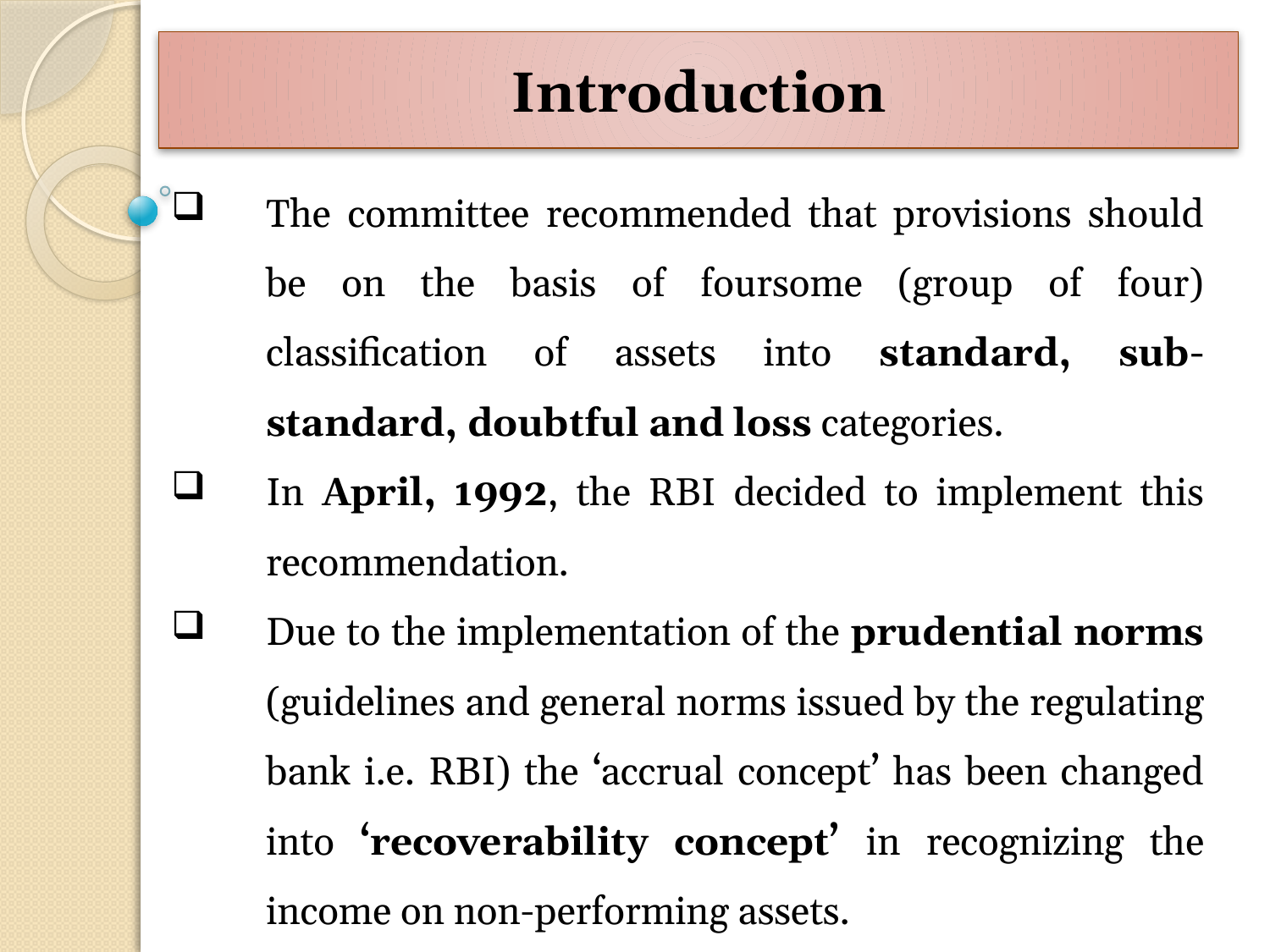

# Introduction
The committee recommended that provisions should be on the basis of foursome (group of four) classification of assets into standard, sub-standard, doubtful and loss categories.
In April, 1992, the RBI decided to implement this recommendation.
Due to the implementation of the prudential norms (guidelines and general norms issued by the regulating bank i.e. RBI) the ‘accrual concept’ has been changed into ‘recoverability concept’ in recognizing the income on non-performing assets.